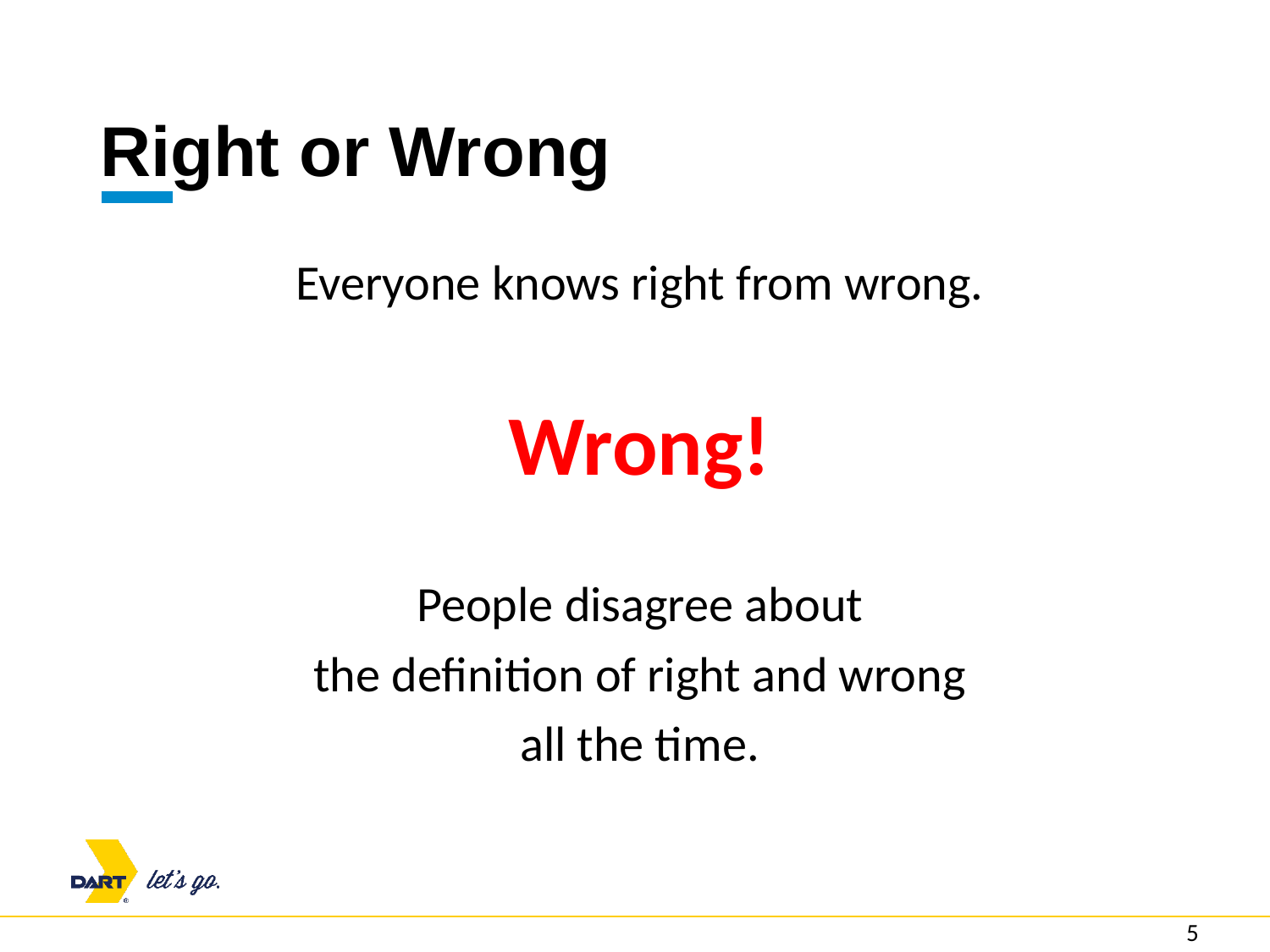

# Right or Wrong
Everyone knows right from wrong.

Wrong!

People disagree about
the definition of right and wrong
all the time.